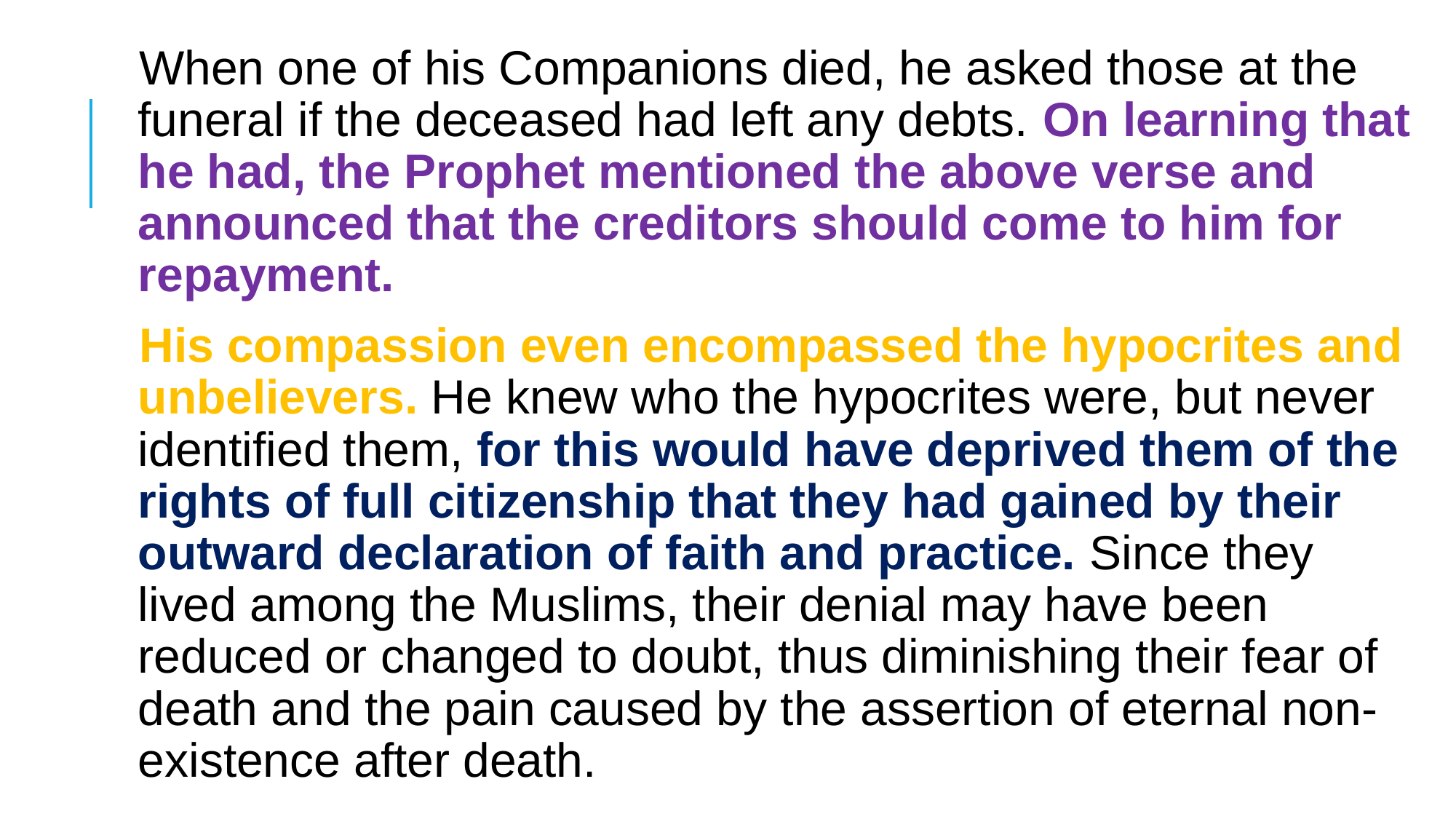

When one of his Companions died, he asked those at the funeral if the deceased had left any debts. On learning that he had, the Prophet mentioned the above verse and announced that the creditors should come to him for repayment.
His compassion even encompassed the hypocrites and unbelievers. He knew who the hypocrites were, but never identified them, for this would have deprived them of the rights of full citizenship that they had gained by their outward declaration of faith and practice. Since they lived among the Muslims, their denial may have been reduced or changed to doubt, thus diminishing their fear of death and the pain caused by the assertion of eternal non-existence after death.